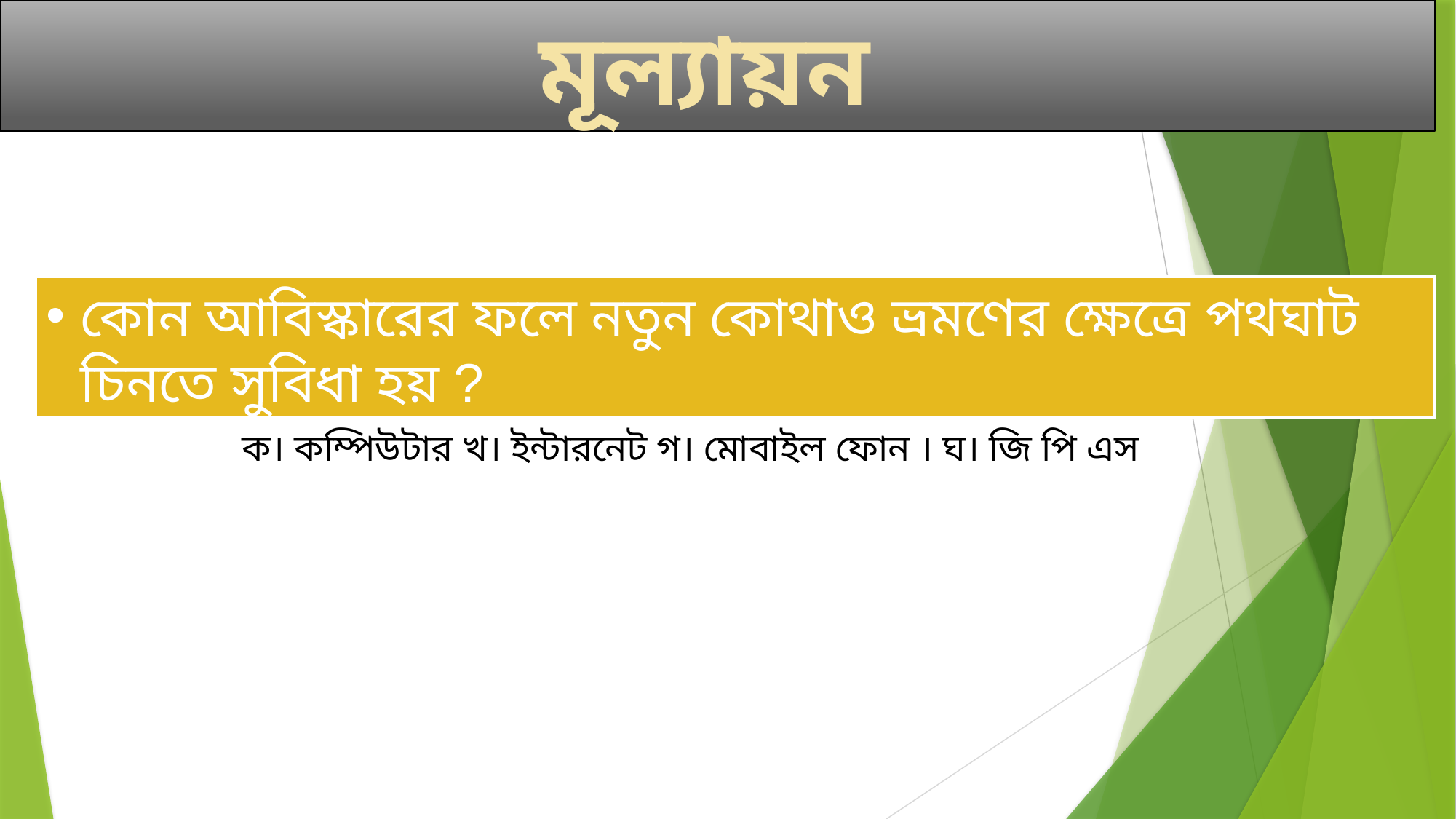

মূল্যায়ন
কোন আবিস্কারের ফলে নতুন কোথাও ভ্রমণের ক্ষেত্রে পথঘাট চিনতে সুবিধা হয় ?
ক। কম্পিউটার খ। ইন্টারনেট গ। মোবাইল ফোন । ঘ। জি পি এস